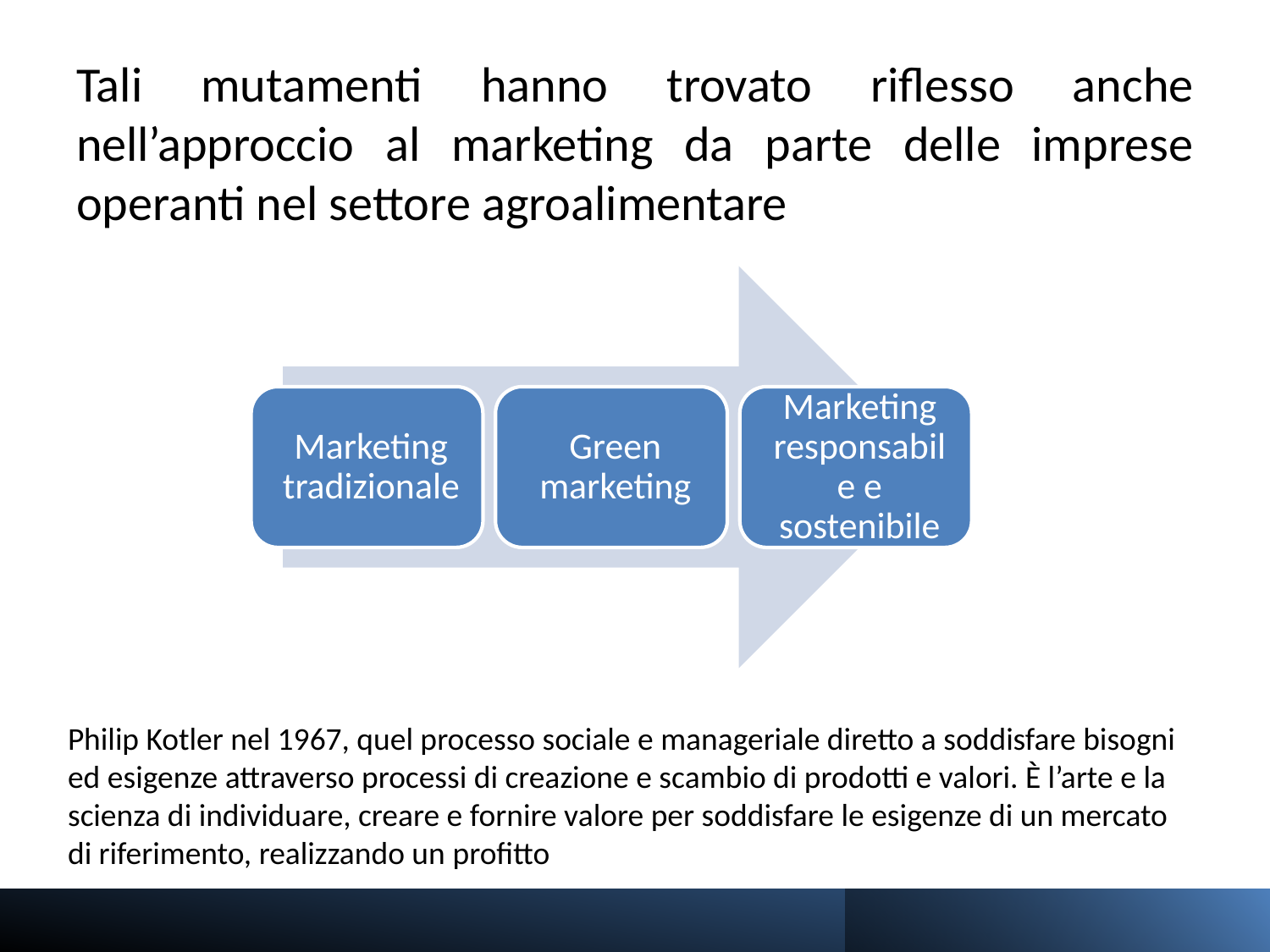

Tali mutamenti hanno trovato riflesso anche nell’approccio al marketing da parte delle imprese operanti nel settore agroalimentare
Marketing tradizionale
Green marketing
Marketing responsabile e sostenibile
Philip Kotler nel 1967, quel processo sociale e manageriale diretto a soddisfare bisogni ed esigenze attraverso processi di creazione e scambio di prodotti e valori. È l’arte e la scienza di individuare, creare e fornire valore per soddisfare le esigenze di un mercato di riferimento, realizzando un profitto